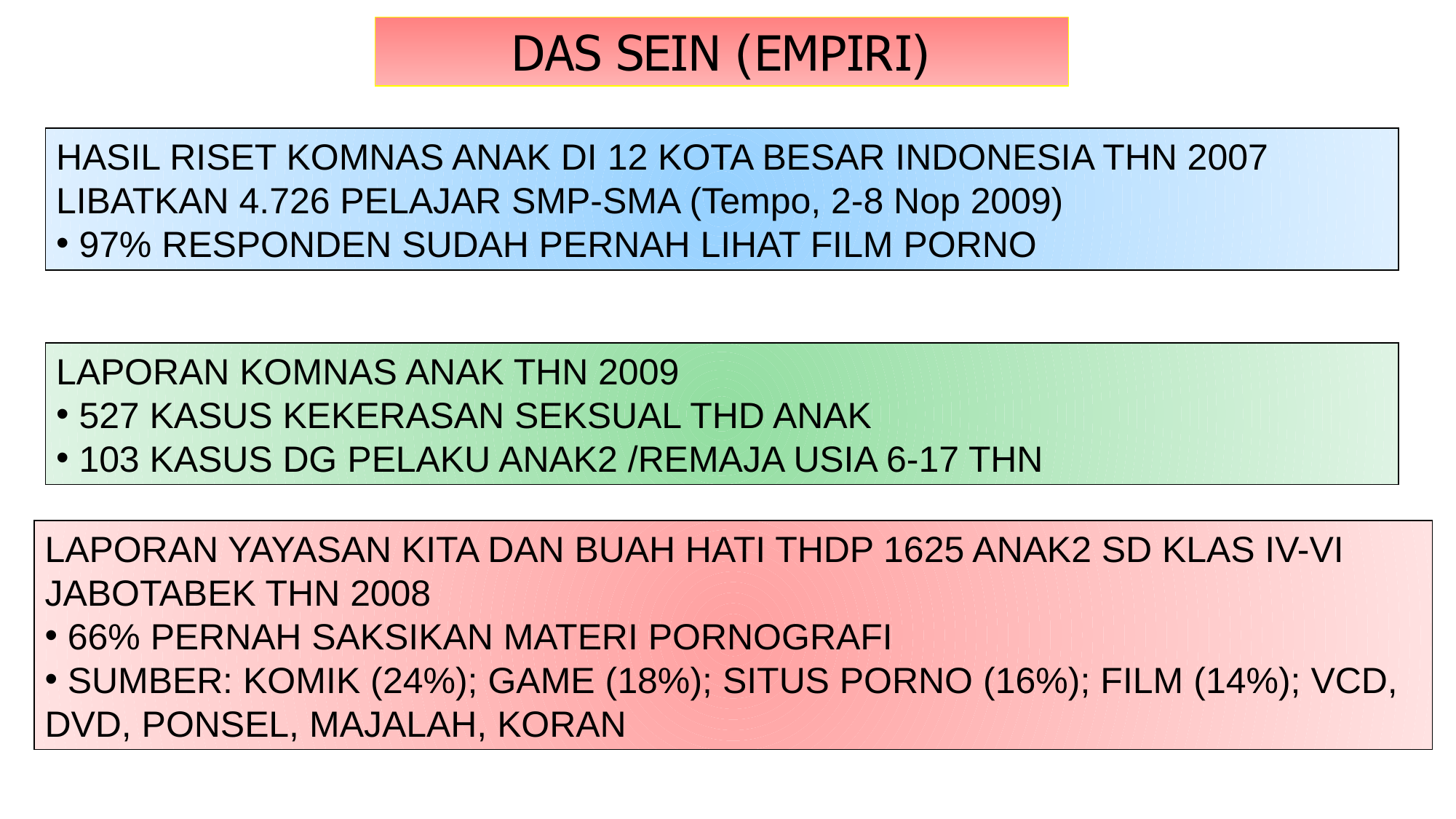

DAS SEIN (EMPIRI)
HASIL RISET KOMNAS ANAK DI 12 KOTA BESAR INDONESIA THN 2007 LIBATKAN 4.726 PELAJAR SMP-SMA (Tempo, 2-8 Nop 2009)
 97% RESPONDEN SUDAH PERNAH LIHAT FILM PORNO
LAPORAN KOMNAS ANAK THN 2009
 527 KASUS KEKERASAN SEKSUAL THD ANAK
 103 KASUS DG PELAKU ANAK2 /REMAJA USIA 6-17 THN
LAPORAN YAYASAN KITA DAN BUAH HATI THDP 1625 ANAK2 SD KLAS IV-VI JABOTABEK THN 2008
 66% PERNAH SAKSIKAN MATERI PORNOGRAFI
 SUMBER: KOMIK (24%); GAME (18%); SITUS PORNO (16%); FILM (14%); VCD, DVD, PONSEL, MAJALAH, KORAN